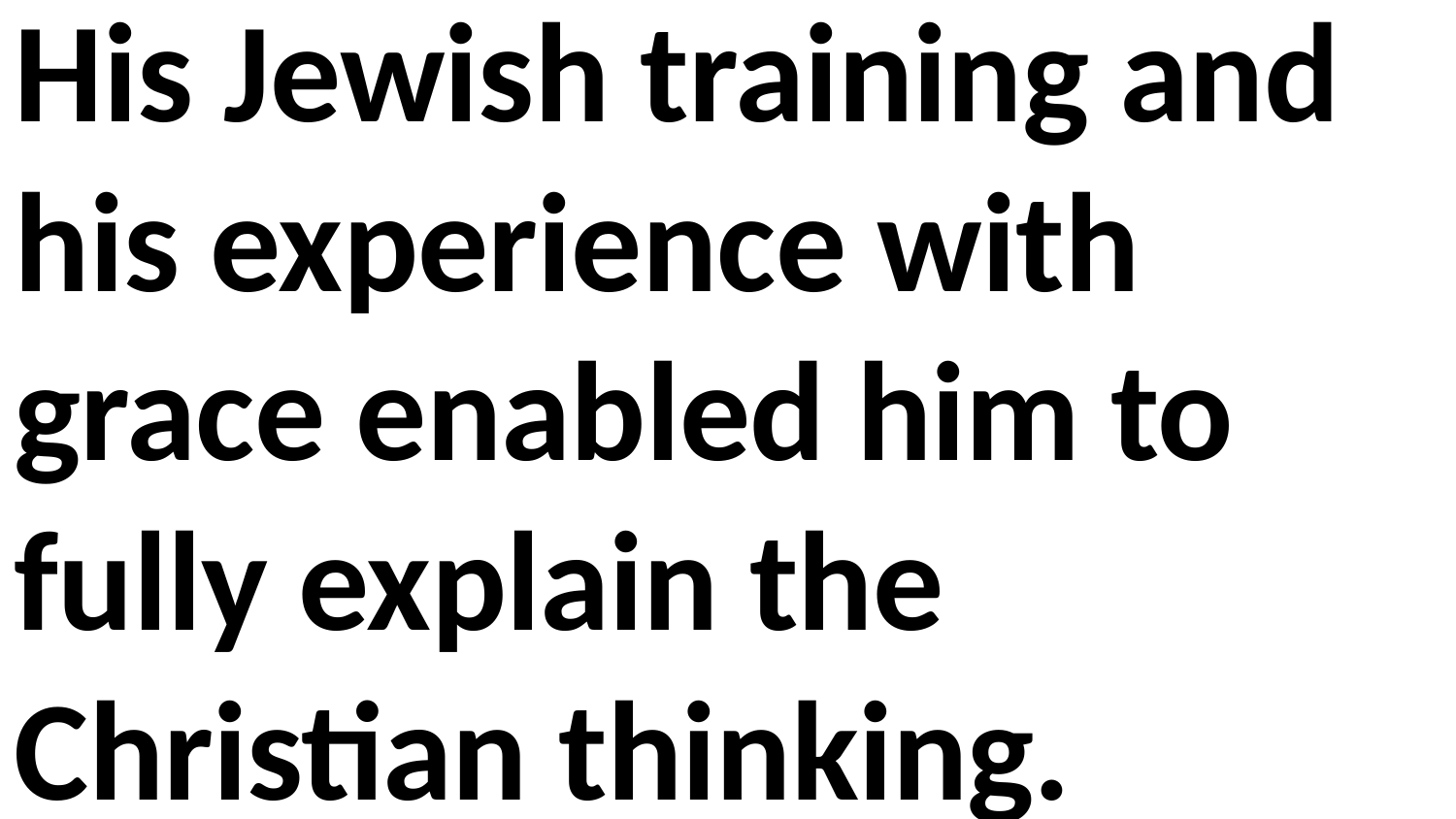

His Jewish training and his experience with grace enabled him to fully explain the Christian thinking.